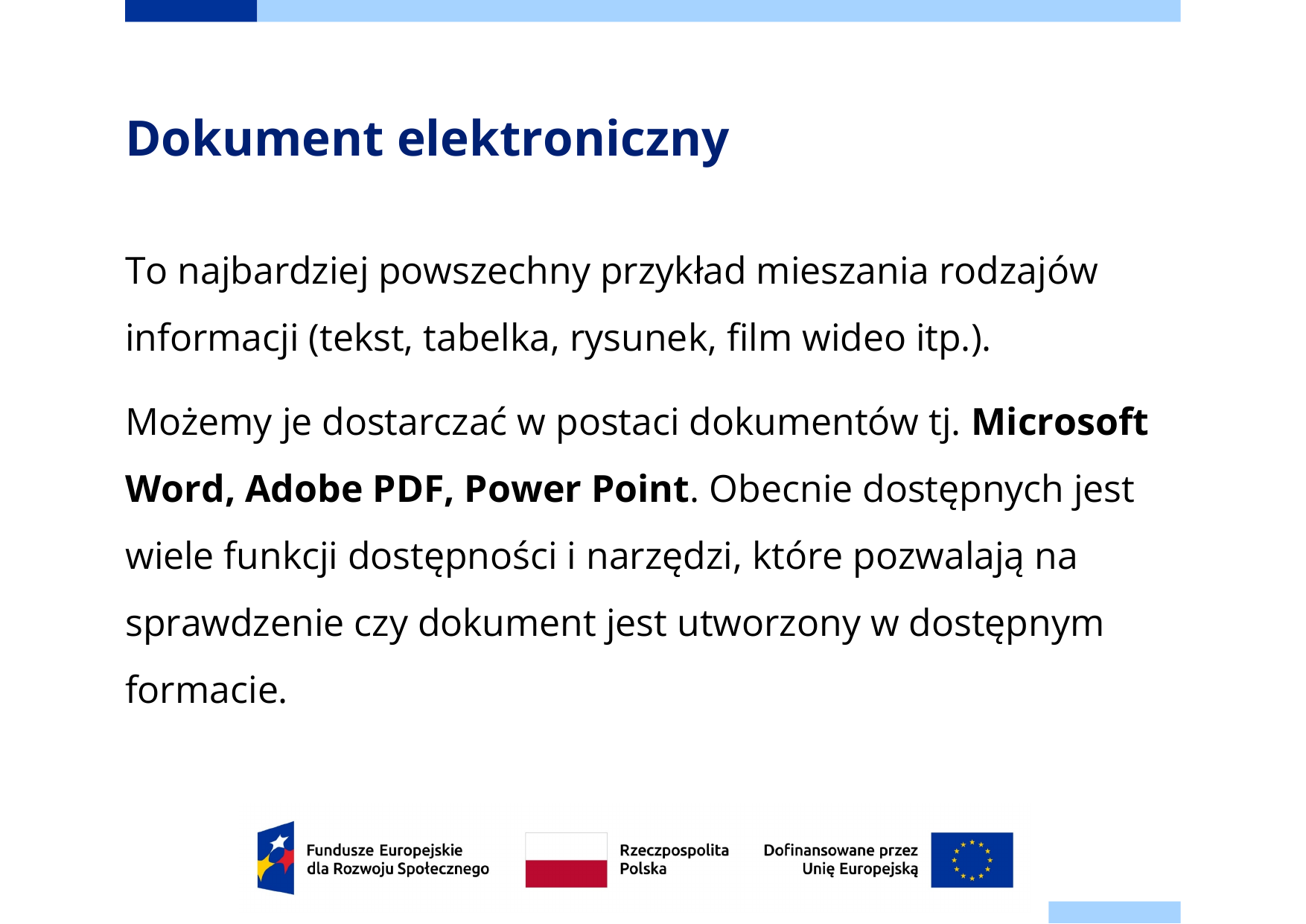

# Dokument elektroniczny
To najbardziej powszechny przykład mieszania rodzajów informacji (tekst, tabelka, rysunek, film wideo itp.).
Możemy je dostarczać w postaci dokumentów tj. Microsoft Word, Adobe PDF, Power Point. Obecnie dostępnych jest wiele funkcji dostępności i narzędzi, które pozwalają na sprawdzenie czy dokument jest utworzony w dostępnym formacie.